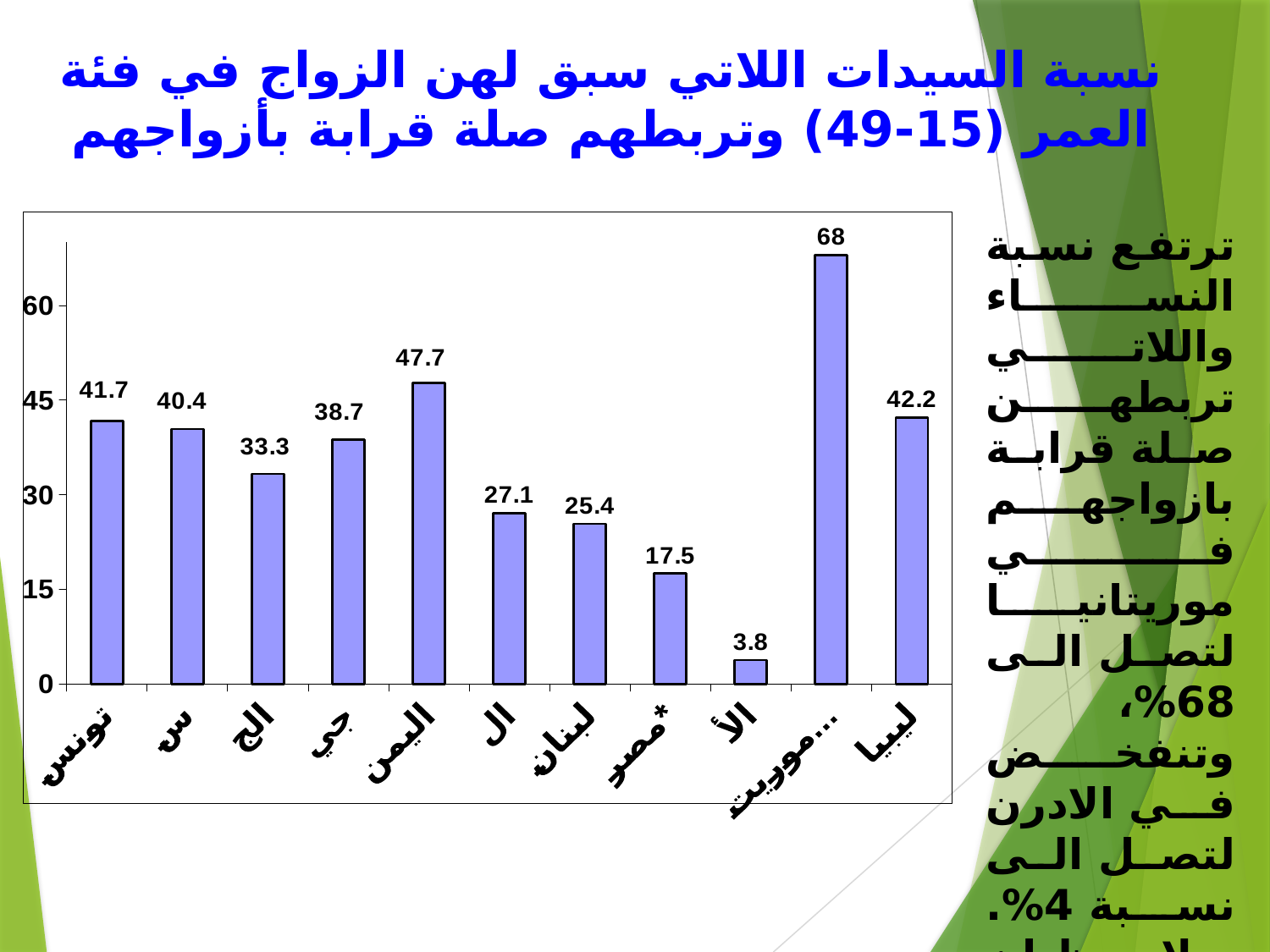

نسبة السيدات اللاتي سبق لهن الزواج في فئة العمر (15-49) وتربطهم صلة قرابة بأزواجهم

### Chart

| Category | زواج الأقارب |
|---|---|
| تونس | 41.7 |
| سوريا | 40.4 |
| الجزائر | 33.3 |
| جيبوتي | 38.7 |
| اليمن | 47.7 |
| المغرب | 27.1 |
| لبنان | 25.4 |
| مصر* | 17.5 |
| الأردن* | 3.8 |
| موريتانيا | 68.0 |
| ليبيا | 42.2 |
ترتفع نسبة النساء واللاتي تربطهن صلة قرابة بازواجهم في موريتانيا لتصل الى 68%، وتنفخض في الادرن لتصل الى نسبة 4%. ويلاحظ ان هذه النسب تتأثر بالتطور الاجتماعي في الدول